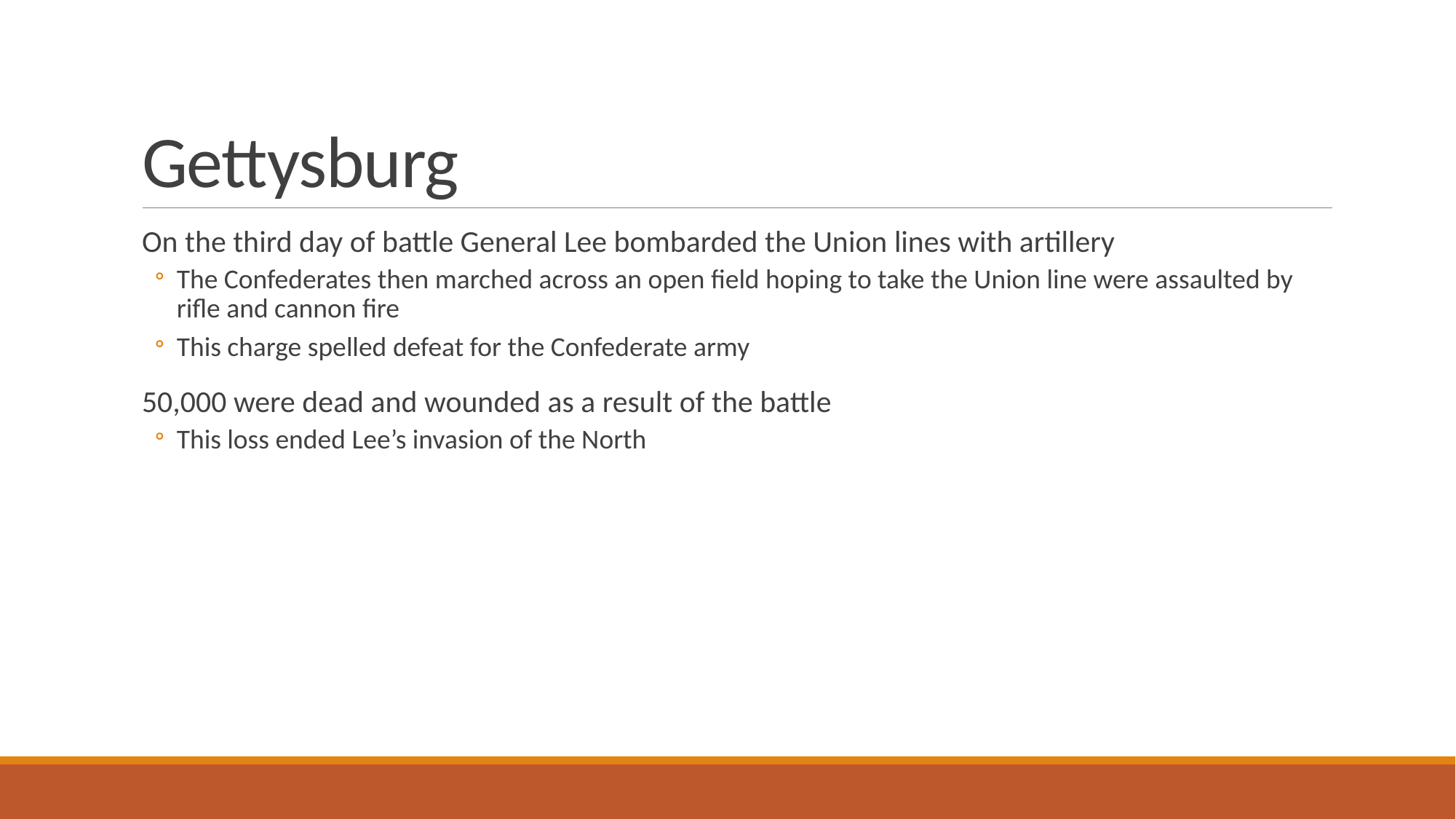

# Gettysburg
On the third day of battle General Lee bombarded the Union lines with artillery
The Confederates then marched across an open field hoping to take the Union line were assaulted by rifle and cannon fire
This charge spelled defeat for the Confederate army
50,000 were dead and wounded as a result of the battle
This loss ended Lee’s invasion of the North